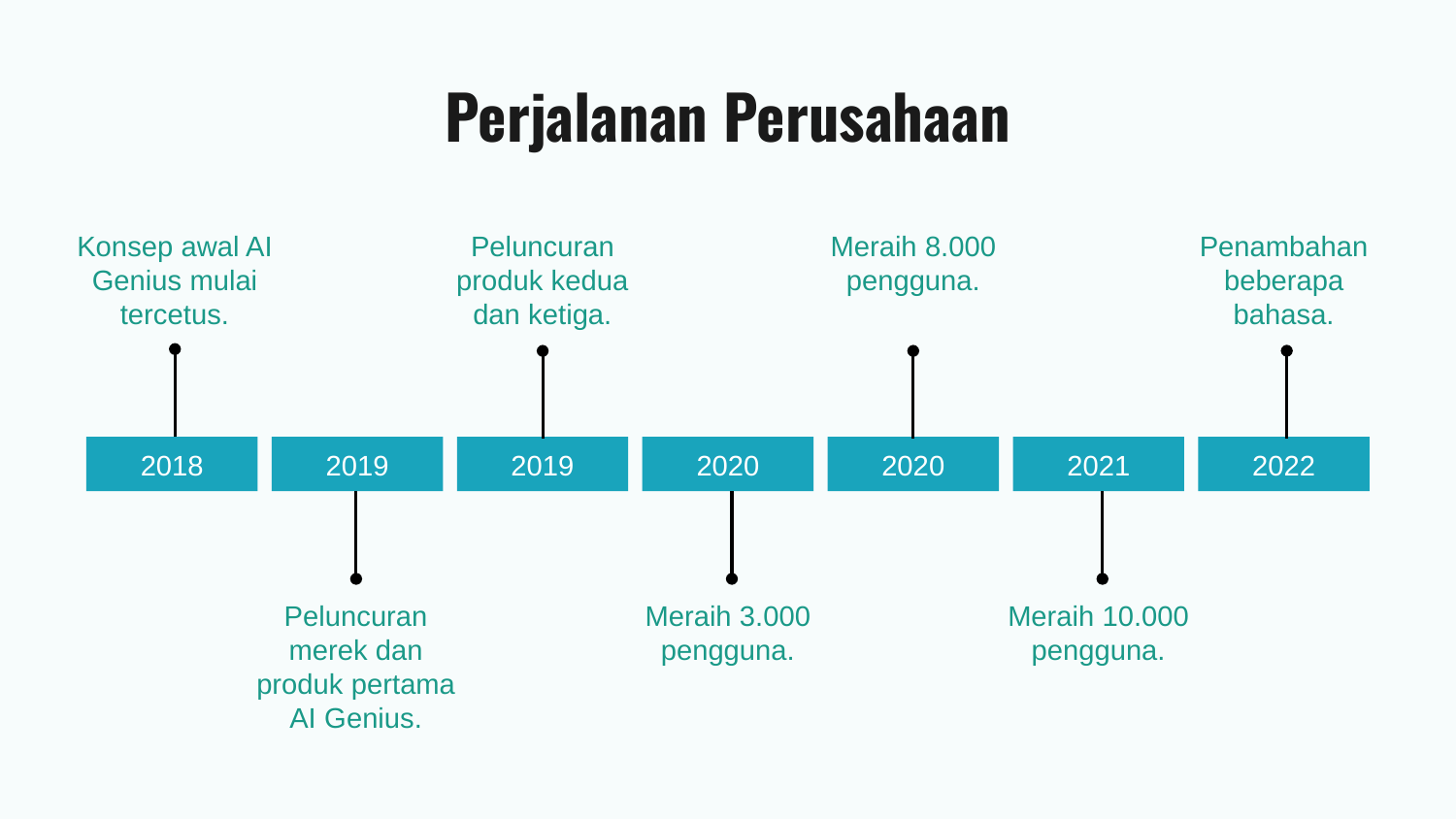

# Perjalanan Perusahaan
Penambahan beberapa bahasa.
Peluncuran produk kedua dan ketiga.
Meraih 8.000 pengguna.
Konsep awal AI Genius mulai tercetus.

2018
2019
2019
2020
2020
2021
2022
Peluncuran merek dan produk pertama AI Genius.
Meraih 3.000 pengguna.
Meraih 10.000 pengguna.